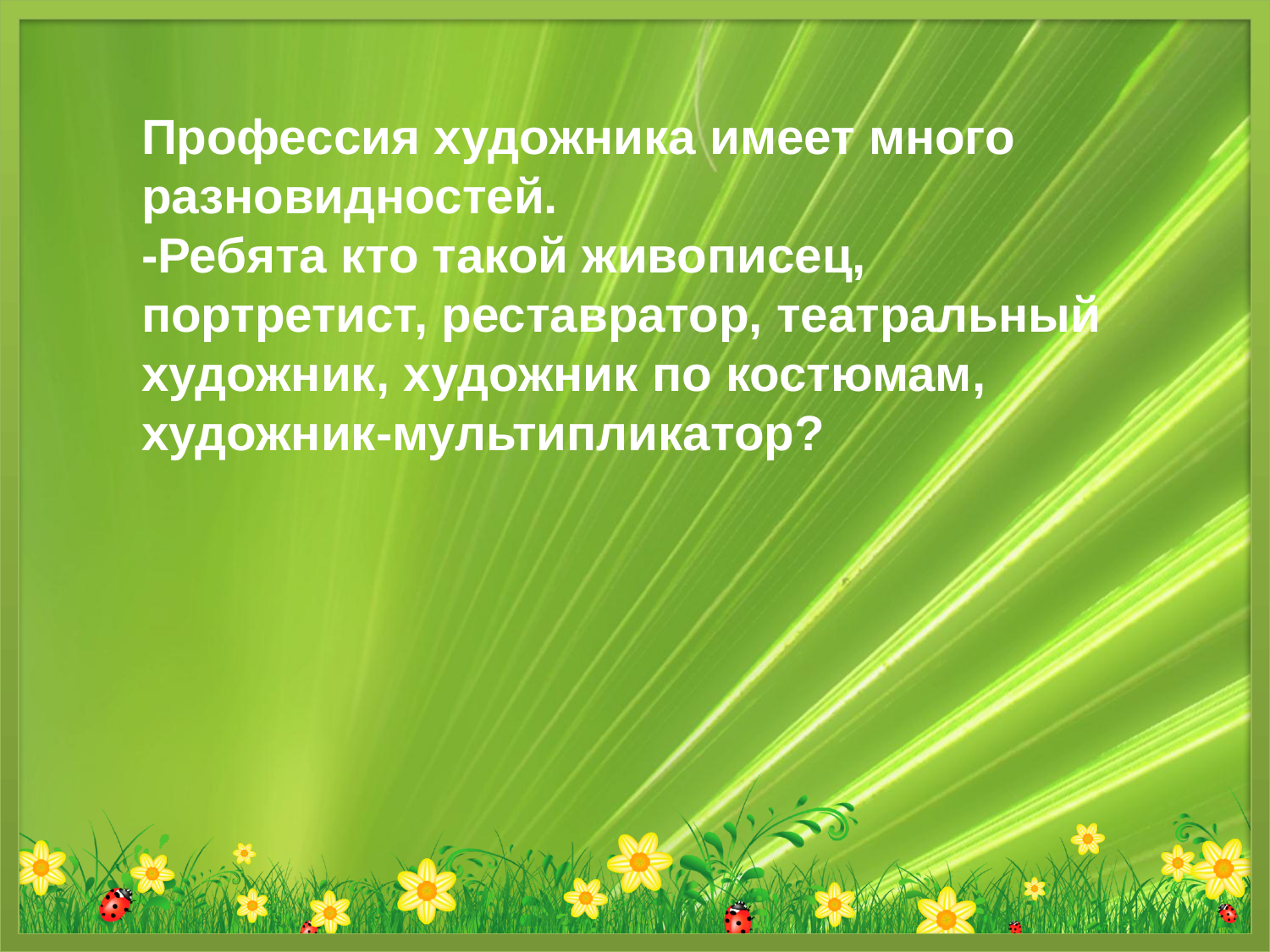

Профессия художника имеет много разновидностей.
-Ребята кто такой живописец, портретист, реставратор, театральный художник, художник по костюмам, художник-мультипликатор?